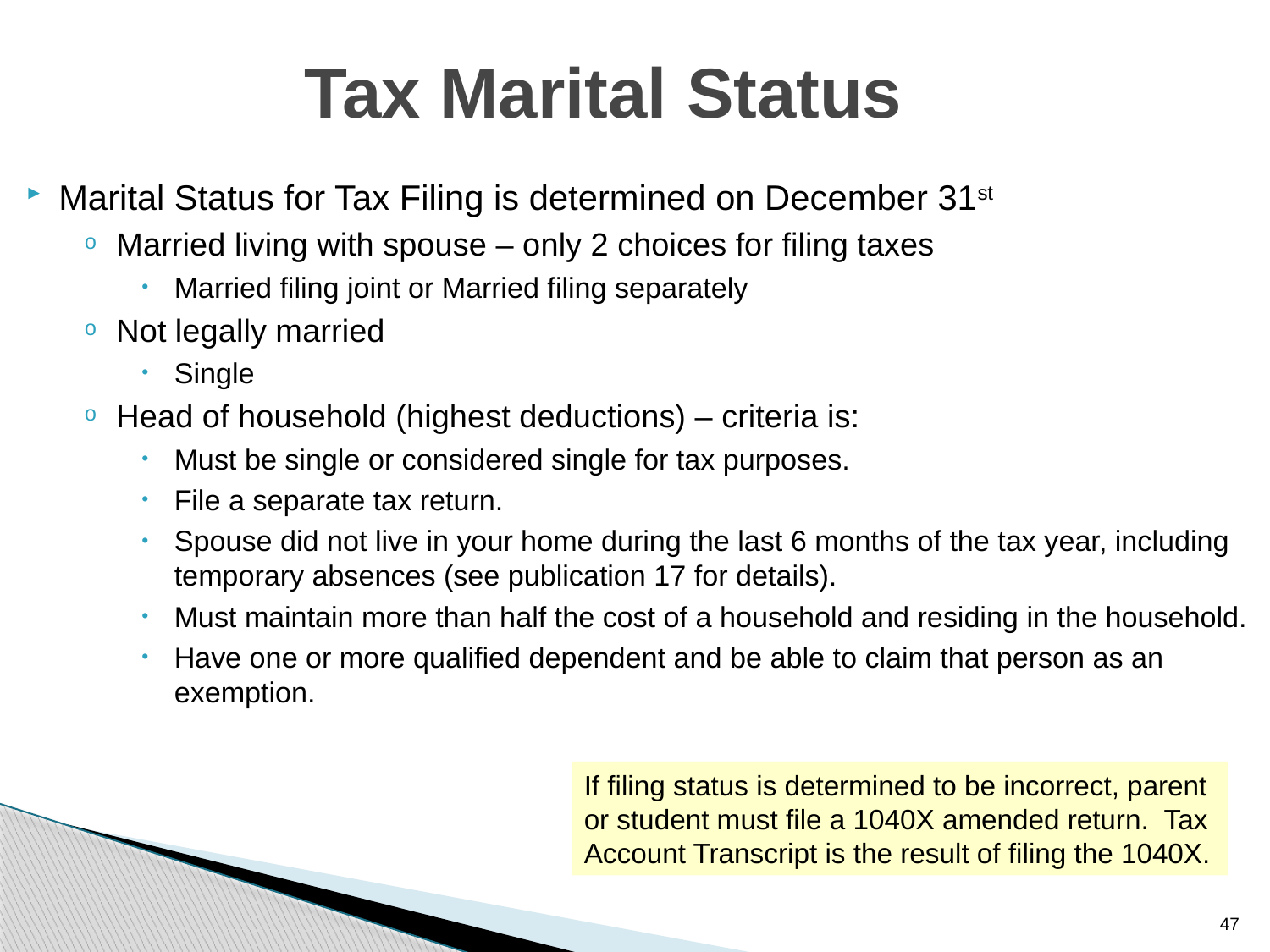

# Tax Marital Status
Marital Status for Tax Filing is determined on December 31st
Married living with spouse – only 2 choices for filing taxes
Married filing joint or Married filing separately
Not legally married
Single
Head of household (highest deductions) – criteria is:
Must be single or considered single for tax purposes.
File a separate tax return.
Spouse did not live in your home during the last 6 months of the tax year, including temporary absences (see publication 17 for details).
Must maintain more than half the cost of a household and residing in the household.
Have one or more qualified dependent and be able to claim that person as an exemption.
If filing status is determined to be incorrect, parent or student must file a 1040X amended return.  Tax Account Transcript is the result of filing the 1040X.
47